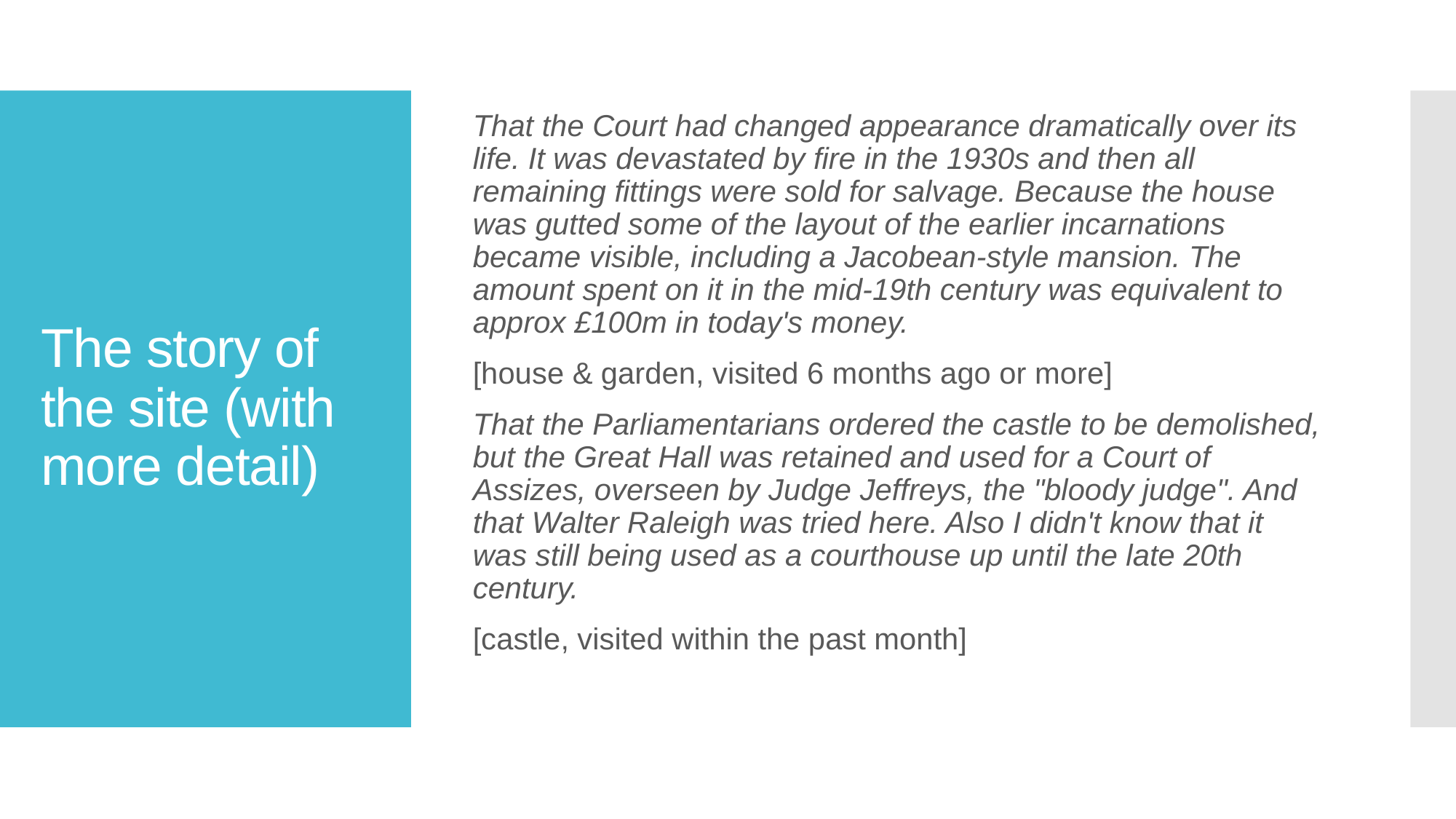

That the Court had changed appearance dramatically over its life. It was devastated by fire in the 1930s and then all remaining fittings were sold for salvage. Because the house was gutted some of the layout of the earlier incarnations became visible, including a Jacobean-style mansion. The amount spent on it in the mid-19th century was equivalent to approx £100m in today's money.
[house & garden, visited 6 months ago or more]
That the Parliamentarians ordered the castle to be demolished, but the Great Hall was retained and used for a Court of Assizes, overseen by Judge Jeffreys, the "bloody judge". And that Walter Raleigh was tried here. Also I didn't know that it was still being used as a courthouse up until the late 20th century.
[castle, visited within the past month]

# The story of the site (with more detail)